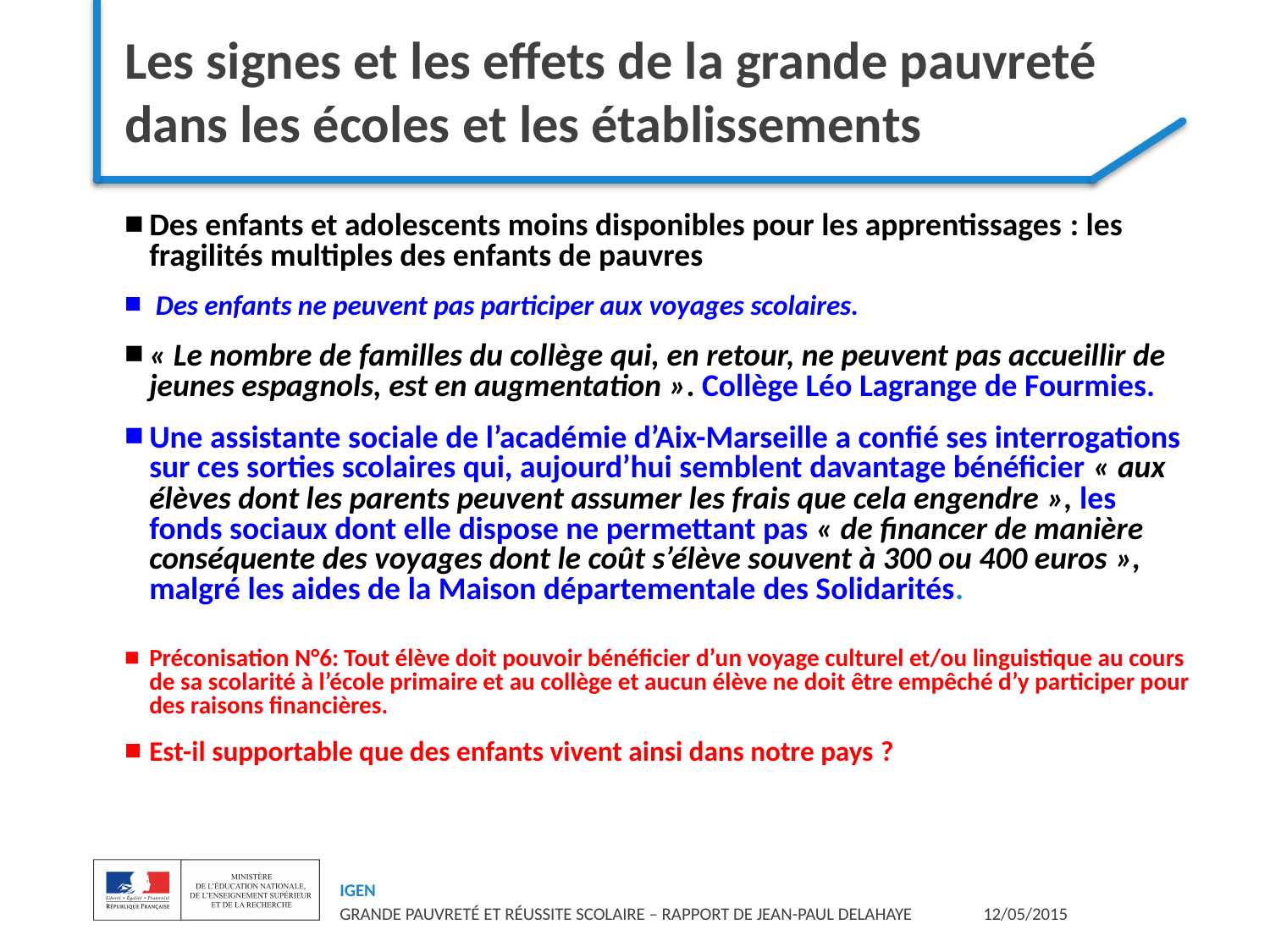

# Les signes et les effets de la grande pauvreté dans les écoles et les établissements
Des enfants et adolescents moins disponibles pour les apprentissages : les fragilités multiples des enfants de pauvres
 Des enfants ne peuvent pas participer aux voyages scolaires.
« Le nombre de familles du collège qui, en retour, ne peuvent pas accueillir de jeunes espagnols, est en augmentation ». Collège Léo Lagrange de Fourmies.
Une assistante sociale de l’académie d’Aix-Marseille a confié ses interrogations sur ces sorties scolaires qui, aujourd’hui semblent davantage bénéficier « aux élèves dont les parents peuvent assumer les frais que cela engendre », les fonds sociaux dont elle dispose ne permettant pas « de financer de manière conséquente des voyages dont le coût s’élève souvent à 300 ou 400 euros », malgré les aides de la Maison départementale des Solidarités.

Préconisation N°6: Tout élève doit pouvoir bénéficier d’un voyage culturel et/ou linguistique au cours de sa scolarité à l’école primaire et au collège et aucun élève ne doit être empêché d’y participer pour des raisons financières.
Est-il supportable que des enfants vivent ainsi dans notre pays ?